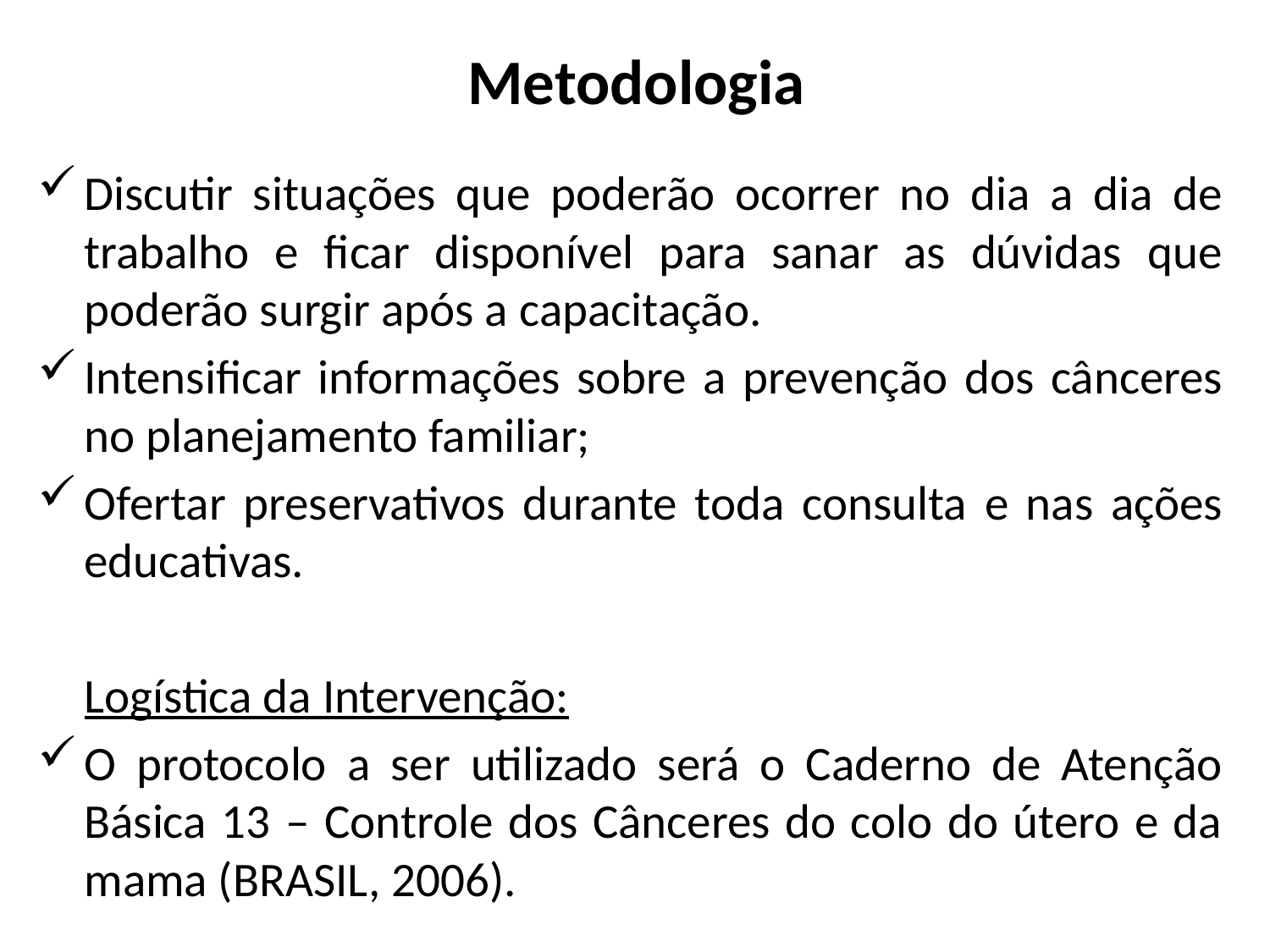

# Metodologia
Discutir situações que poderão ocorrer no dia a dia de trabalho e ficar disponível para sanar as dúvidas que poderão surgir após a capacitação.
Intensificar informações sobre a prevenção dos cânceres no planejamento familiar;
Ofertar preservativos durante toda consulta e nas ações educativas.

		Logística da Intervenção:
O protocolo a ser utilizado será o Caderno de Atenção Básica 13 – Controle dos Cânceres do colo do útero e da mama (BRASIL, 2006).